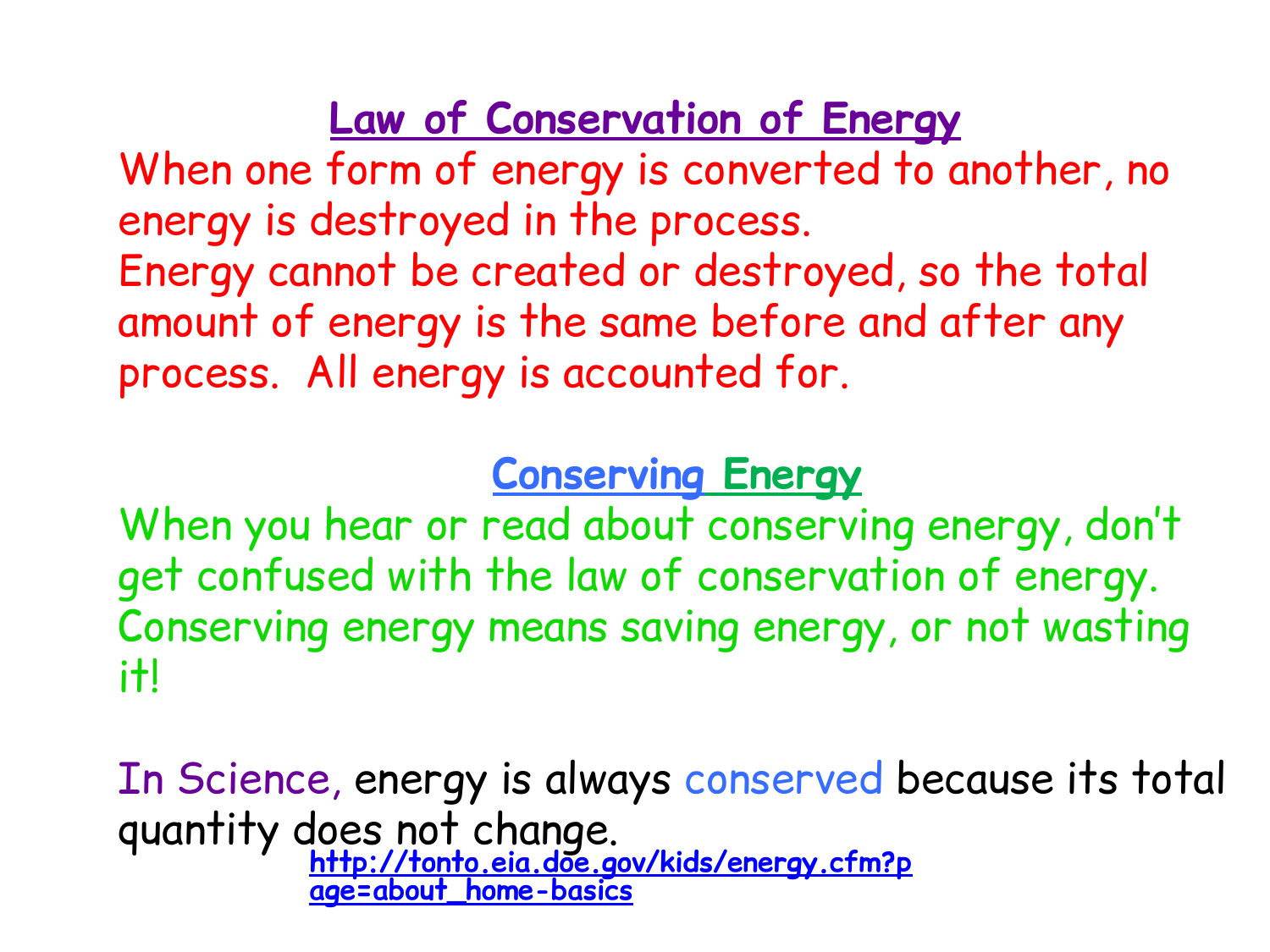

Law of Conservation of Energy
When one form of energy is converted to another, no energy is destroyed in the process.
Energy cannot be created or destroyed, so the total amount of energy is the same before and after any process.  All energy is accounted for.

Conserving Energy
When you hear or read about conserving energy, don’t get confused with the law of conservation of energy.  Conserving energy means saving energy, or not wasting it!

In Science, energy is always conserved because its total quantity does not change.

http://tonto.eia.doe.gov/kids/energy.cfm?page=about_home-basics